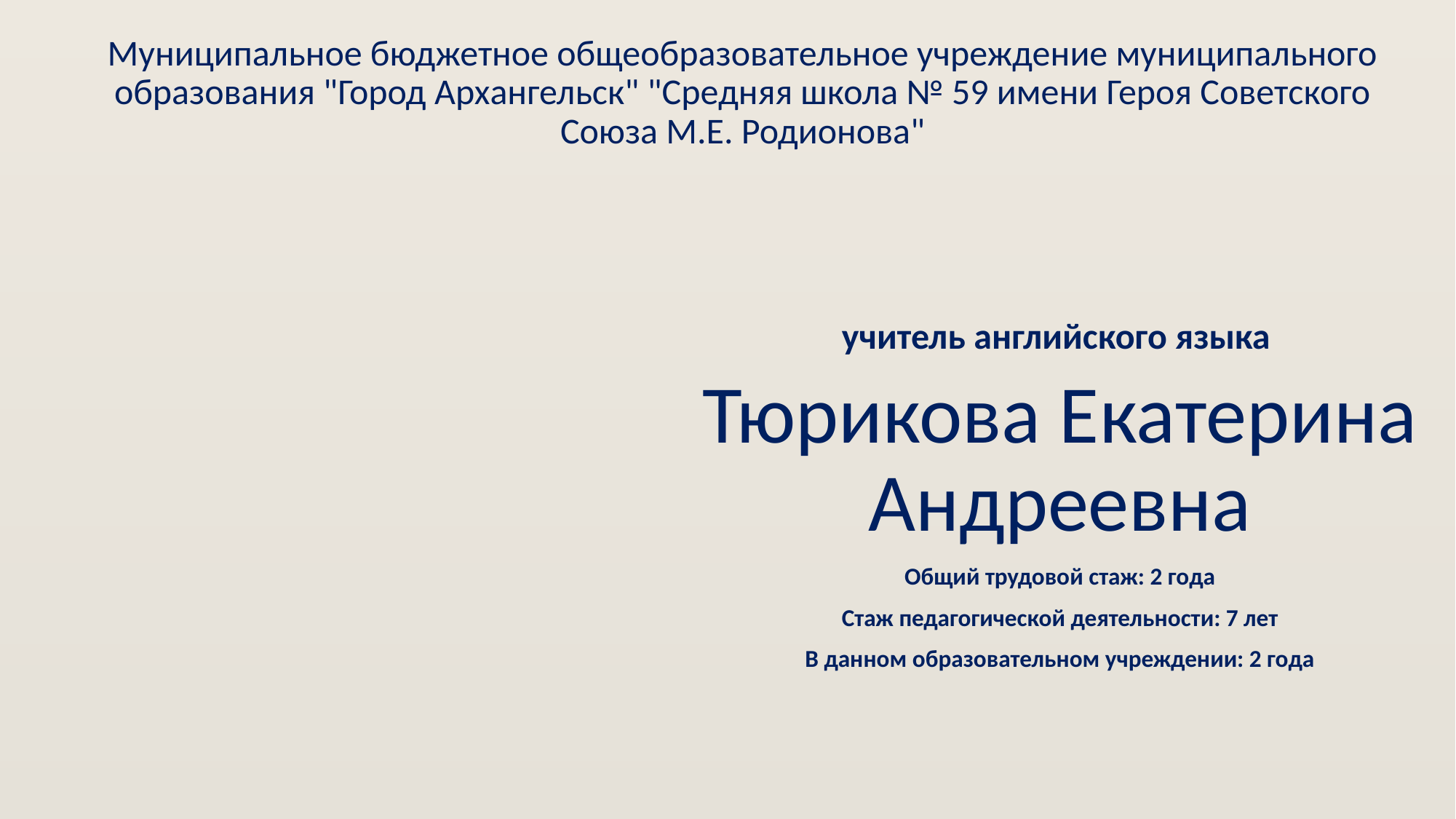

# Муниципальное бюджетное общеобразовательное учреждение муниципального образования "Город Архангельск" "Средняя школа № 59 имени Героя Советского Союза М.Е. Родионова"

учитель английского языка
Тюрикова Екатерина Андреевна
Общий трудовой стаж: 2 года
Стаж педагогической деятельности: 7 лет
В данном образовательном учреждении: 2 года